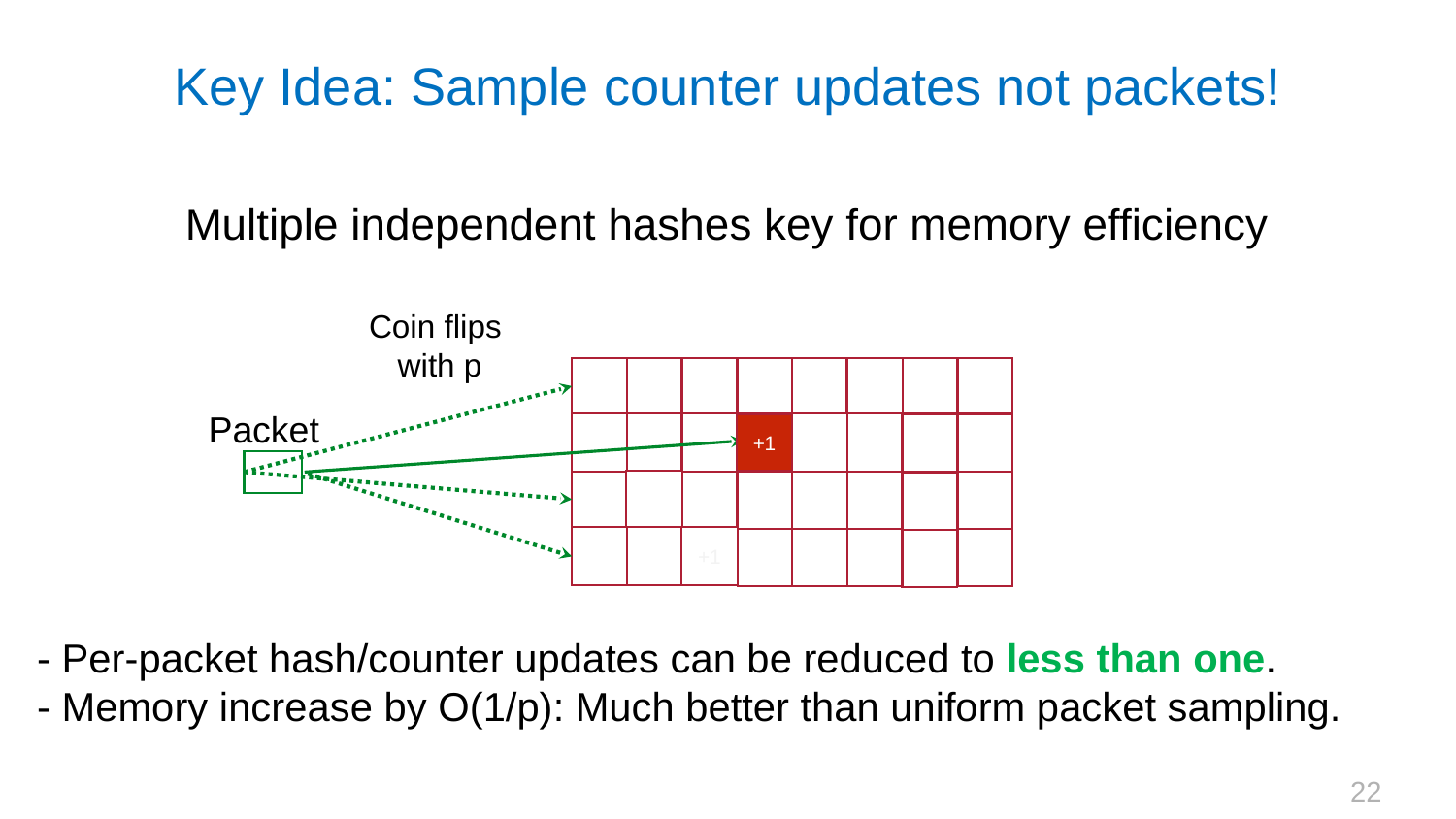

# Key Idea: Sample counter updates not packets!
Multiple independent hashes key for memory efficiency
Coin flips
with p

+1
Packet

+1

+1

+1

+1

- Per-packet hash/counter updates can be reduced to less than one.
- Memory increase by O(1/p): Much better than uniform packet sampling.
22